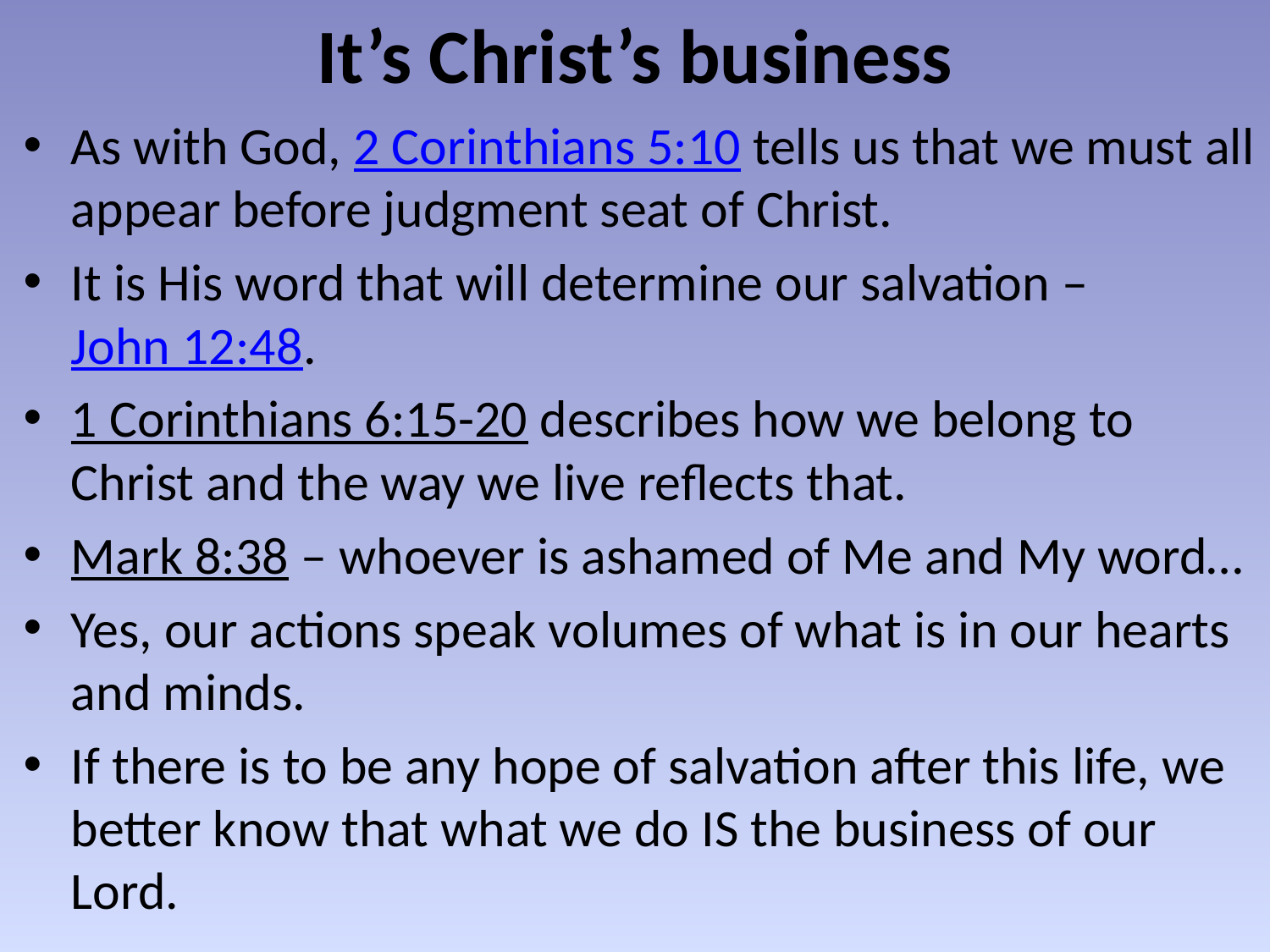

# It’s Christ’s business
As with God, 2 Corinthians 5:10 tells us that we must all appear before judgment seat of Christ.
It is His word that will determine our salvation – John 12:48.
1 Corinthians 6:15-20 describes how we belong to Christ and the way we live reflects that.
Mark 8:38 – whoever is ashamed of Me and My word…
Yes, our actions speak volumes of what is in our hearts and minds.
If there is to be any hope of salvation after this life, we better know that what we do IS the business of our Lord.